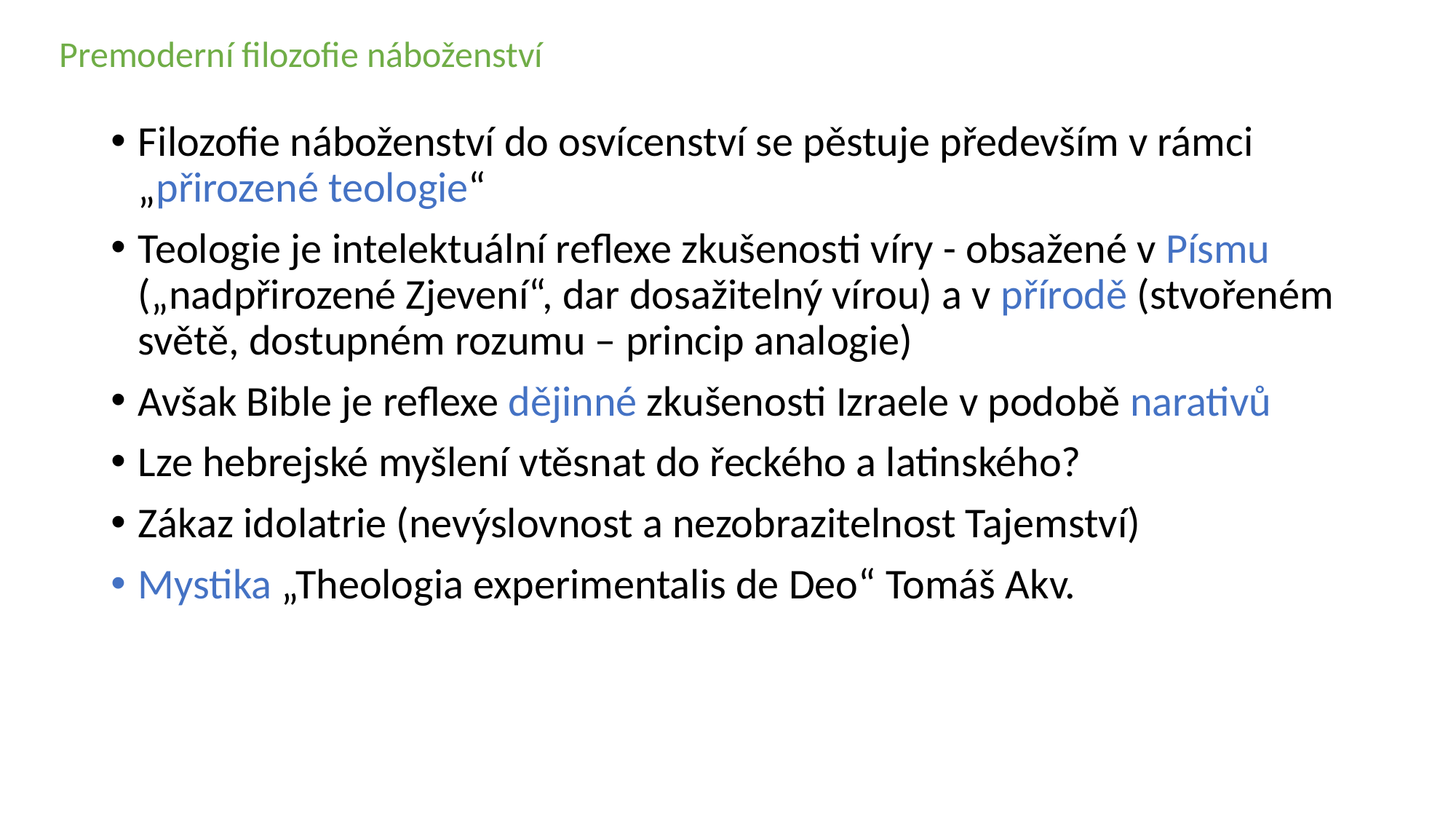

# Premoderní filozofie náboženství
Filozofie náboženství do osvícenství se pěstuje především v rámci „přirozené teologie“
Teologie je intelektuální reflexe zkušenosti víry - obsažené v Písmu („nadpřirozené Zjevení“, dar dosažitelný vírou) a v přírodě (stvořeném světě, dostupném rozumu – princip analogie)
Avšak Bible je reflexe dějinné zkušenosti Izraele v podobě narativů
Lze hebrejské myšlení vtěsnat do řeckého a latinského?
Zákaz idolatrie (nevýslovnost a nezobrazitelnost Tajemství)
Mystika „Theologia experimentalis de Deo“ Tomáš Akv.